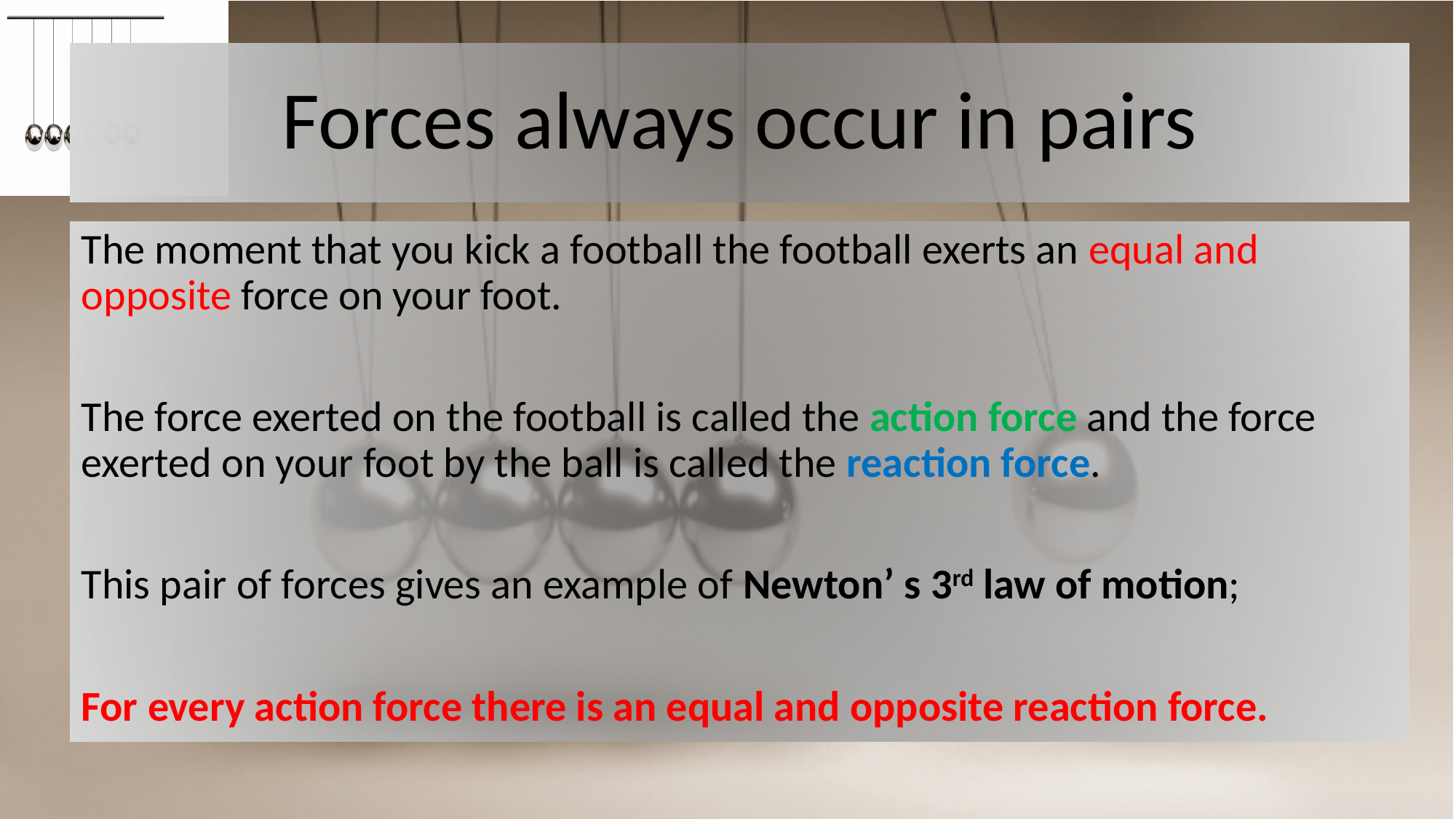

# Forces always occur in pairs
The moment that you kick a football the football exerts an equal and opposite force on your foot.

The force exerted on the football is called the action force and the force exerted on your foot by the ball is called the reaction force.

This pair of forces gives an example of Newton’ s 3rd law of motion;

For every action force there is an equal and opposite reaction force.